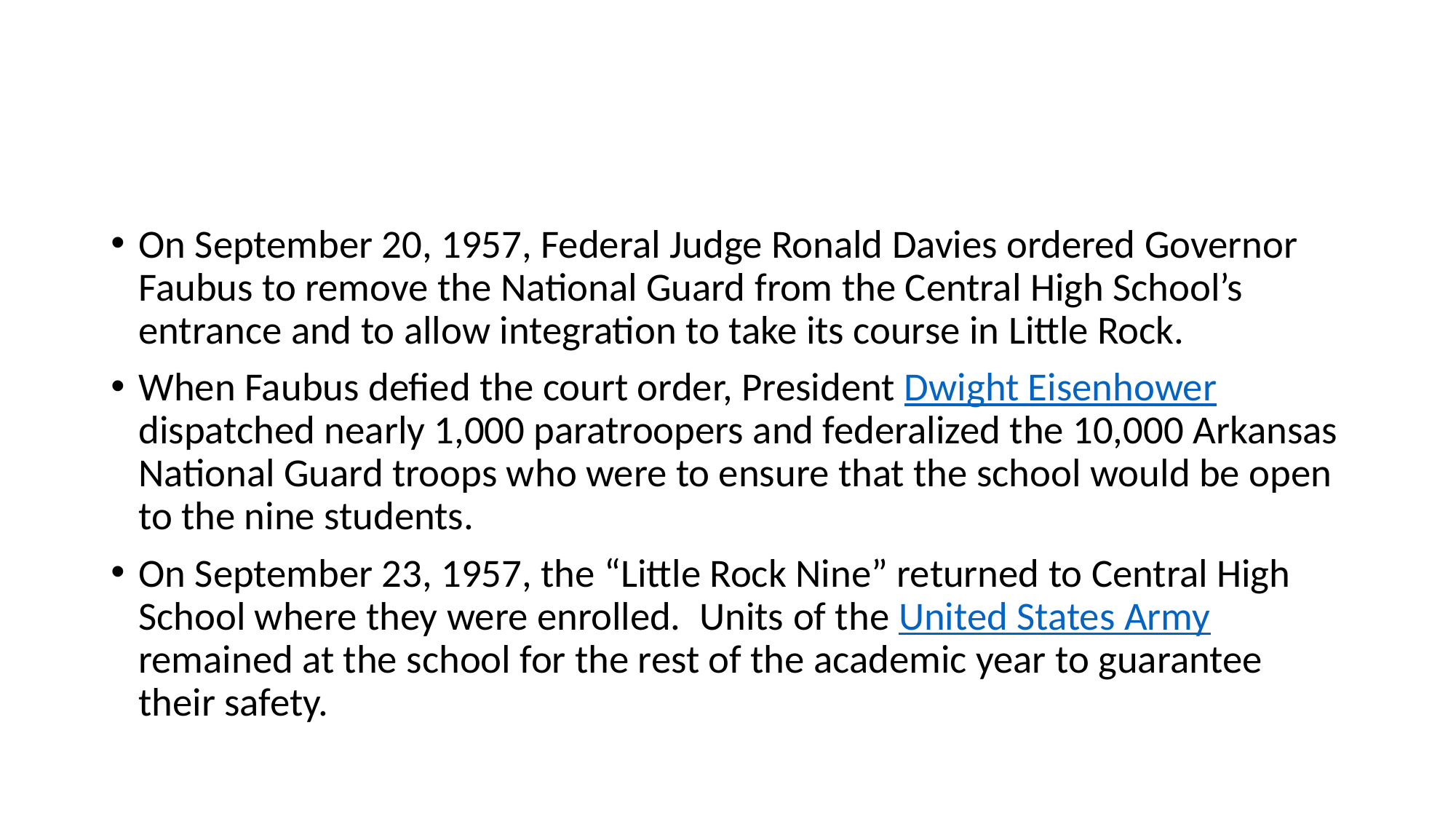

#
On September 20, 1957, Federal Judge Ronald Davies ordered Governor Faubus to remove the National Guard from the Central High School’s entrance and to allow integration to take its course in Little Rock.
When Faubus defied the court order, President Dwight Eisenhower dispatched nearly 1,000 paratroopers and federalized the 10,000 Arkansas National Guard troops who were to ensure that the school would be open to the nine students.
On September 23, 1957, the “Little Rock Nine” returned to Central High School where they were enrolled.  Units of the United States Army remained at the school for the rest of the academic year to guarantee their safety.